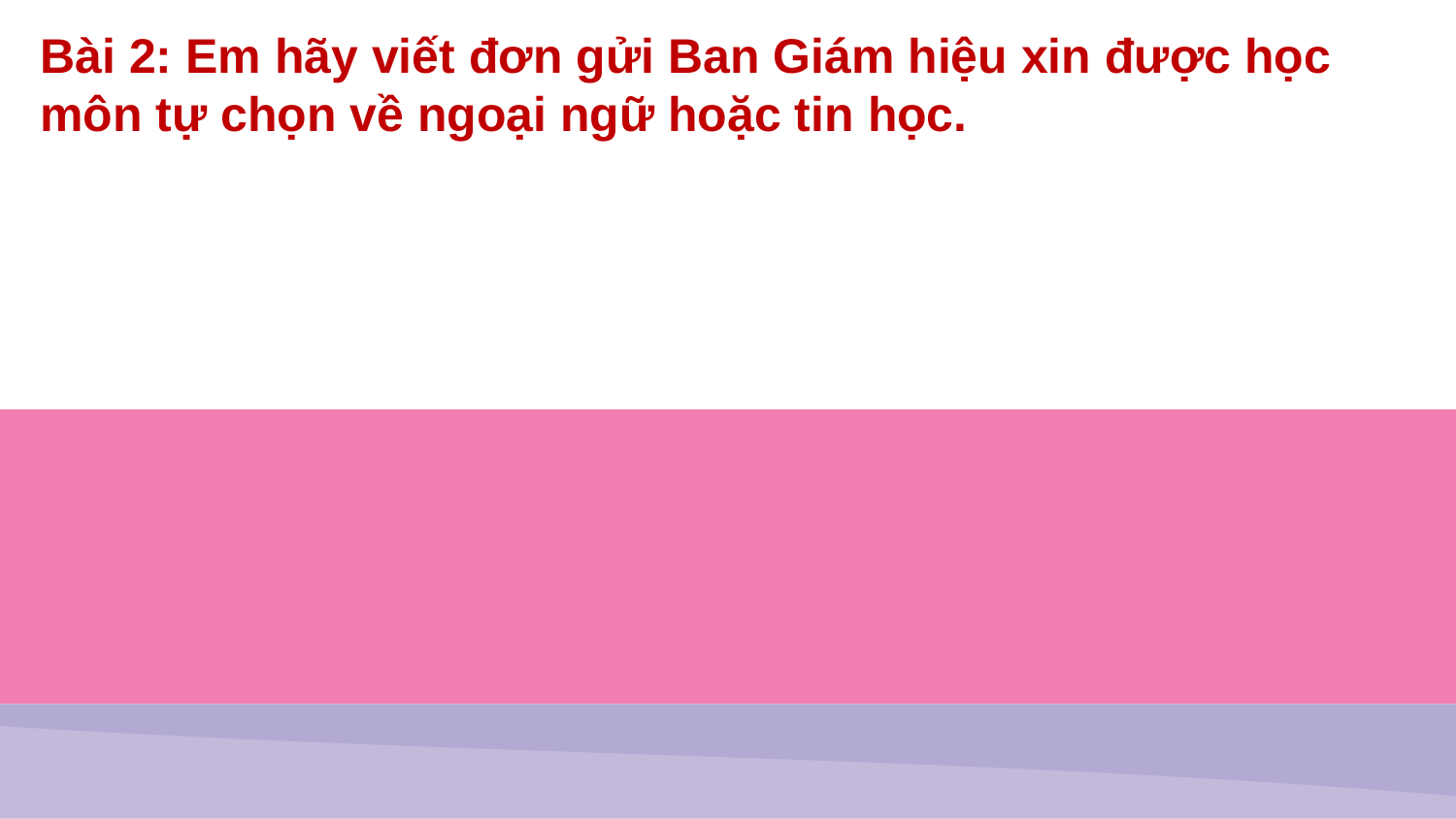

Bài 2: Em hãy viết đơn gửi Ban Giám hiệu xin được học môn tự chọn về ngoại ngữ hoặc tin học.